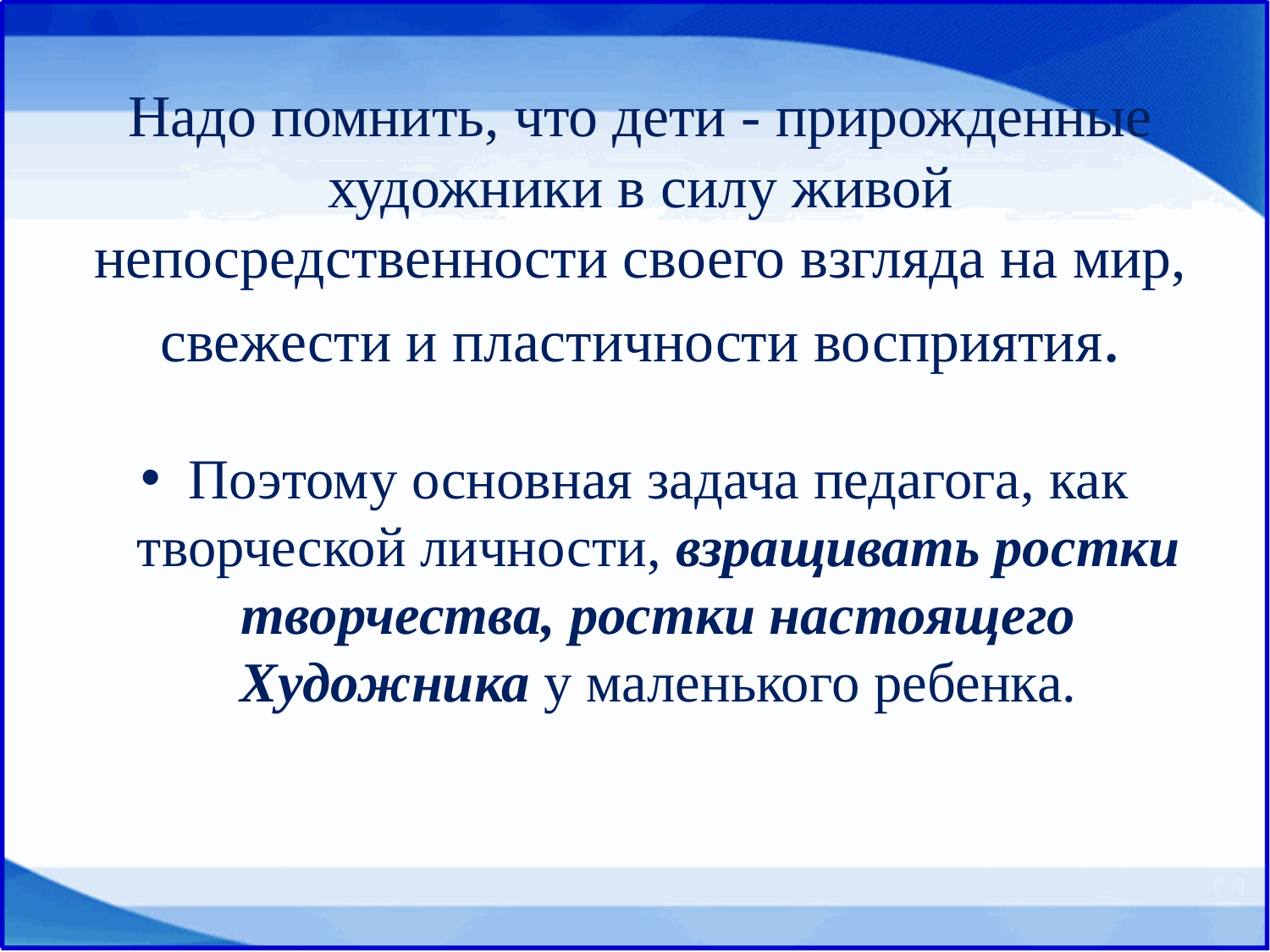

# Надо помнить, что дети - прирожденные художники в силу живой непосредственности своего взгляда на мир, свежести и пластичности восприятия.
Поэтому основная задача педагога, как творческой личности, взращивать ростки творчества, ростки настоящего Художника у маленького ребенка.